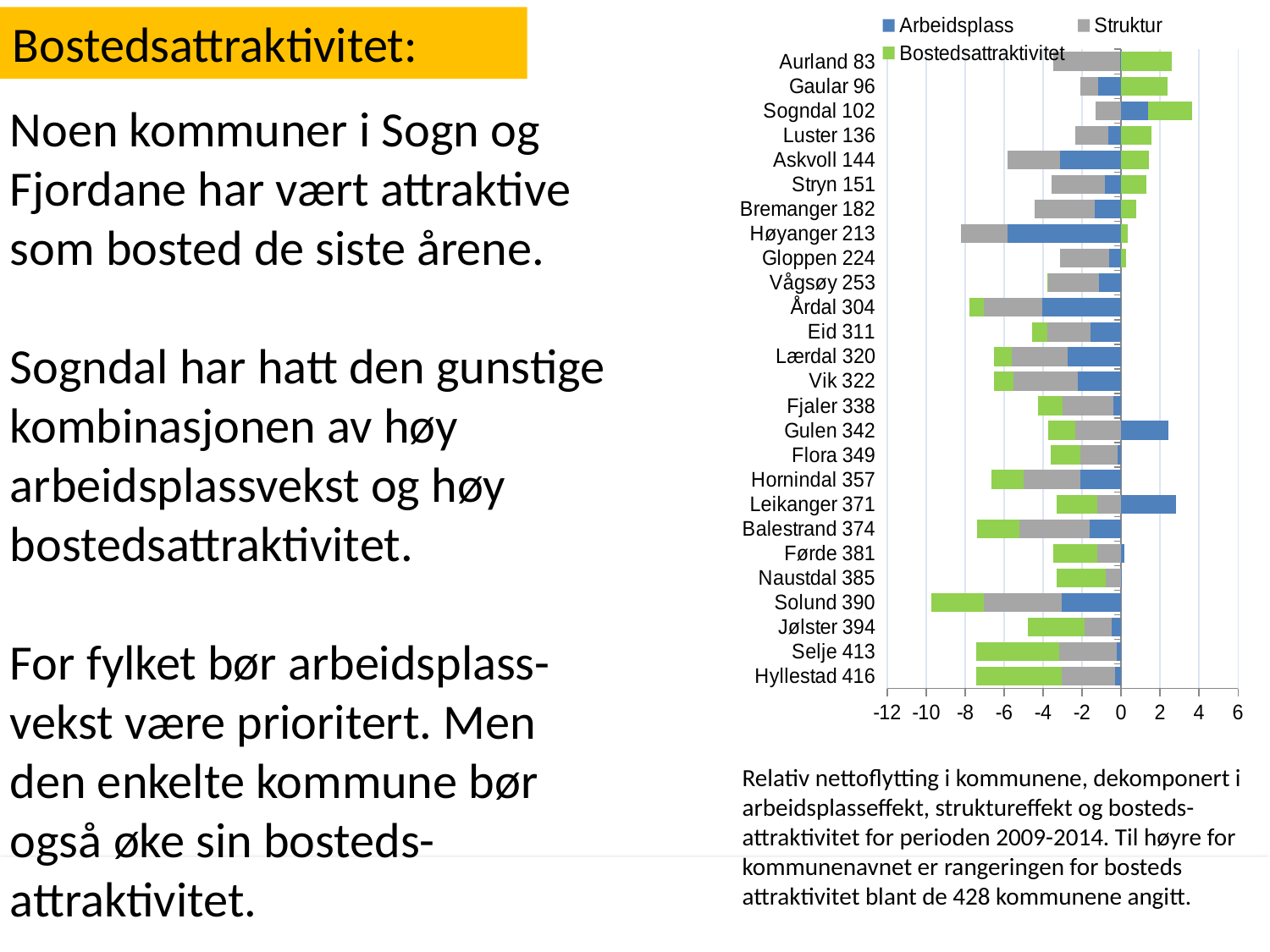

### Chart

| Category | Arbeidsplass | Struktur | Bostedsattraktivitet |
|---|---|---|---|
| Hyllestad 416 | -0.29641317948699 | -2.7578848328536605 | -4.364767402410507 |
| Selje 413 | -0.22107570432126522 | -2.9522977292632913 | -4.269208647310734 |
| Jølster 394 | -0.5072520449757576 | -1.3838408149874064 | -2.8861250281333923 |
| Solund 390 | -3.053836779668927 | -4.007627489799843 | -2.6868441700935364 |
| Naustdal 385 | 0.05862462520599365 | -0.7830918308442685 | -2.530652016401291 |
| Førde 381 | 0.17177646700292826 | -1.2093131656853708 | -2.2683236598968506 |
| Balestrand 374 | -1.605003908276558 | -3.596863490352616 | -2.1718798466026783 |
| Leikanger 371 | 2.8149679973721504 | -1.2028118752038333 | -2.0969485491514206 |
| Hornindal 357 | -2.1001643859781325 | -2.9164759093525117 | -1.6231960654258728 |
| Flora 349 | -0.1807256629690528 | -1.9233170692438486 | -1.4941803335677832 |
| Gulen 342 | 2.4351478591561317 | -2.3713580638265466 | -1.3588754832744598 |
| Fjaler 338 | -0.3825646694749594 | -2.62026933283566 | -1.2791326344013214 |
| Vik 322 | -2.218203581869602 | -3.3274939663803433 | -0.9593085795640945 |
| Lærdal 320 | -2.751811534166336 | -2.8535886759033655 | -0.9260316044092178 |
| Eid 311 | -1.5819473266601562 | -2.2213201386017953 | -0.7707696259021759 |
| Årdal 304 | -4.030151329934597 | -3.0361730519777392 | -0.7203373163938522 |
| Vågsøy 253 | -1.1267198100686073 | -2.6531436245983695 | -0.014657476916909218 |
| Gloppen 224 | -0.6093309718417004 | -2.5372112929596096 | 0.2592652887105942 |
| Høyanger 213 | -5.816642418503761 | -2.3872732536962484 | 0.36072607710957527 |
| Bremanger 182 | -1.3677992499433458 | -3.085363783464045 | 0.7537666112184525 |
| Stryn 151 | -0.8470832481980324 | -2.7350635415038322 | 1.2829630821943283 |
| Askvoll 144 | -3.147063050419092 | -2.690390328350686 | 1.4215818420052528 |
| Luster 136 | -0.6358429752290249 | -1.7127012722173 | 1.5512675344944 |
| Sogndal 102 | 1.3806657809764147 | -1.3060302006175968 | 2.2669725120067596 |
| Gaular 96 | -1.1793477144092321 | -0.9293621329685899 | 2.383771166205406 |
| Aurland 83 | -0.06507357209920883 | -3.409947368721687 | 2.5868512094020844 |
Bostedsattraktivitet:
Noen kommuner i Sogn og Fjordane har vært attraktive som bosted de siste årene.

Sogndal har hatt den gunstige kombinasjonen av høy arbeidsplassvekst og høy bostedsattraktivitet.

For fylket bør arbeidsplass-vekst være prioritert. Men den enkelte kommune bør også øke sin bosteds-attraktivitet.
Relativ nettoflytting i kommunene, dekomponert i arbeidsplasseffekt, struktureffekt og bosteds-attraktivitet for perioden 2009-2014. Til høyre for kommunenavnet er rangeringen for bosteds­attraktivitet blant de 428 kommunene angitt.
03.02.2016
35